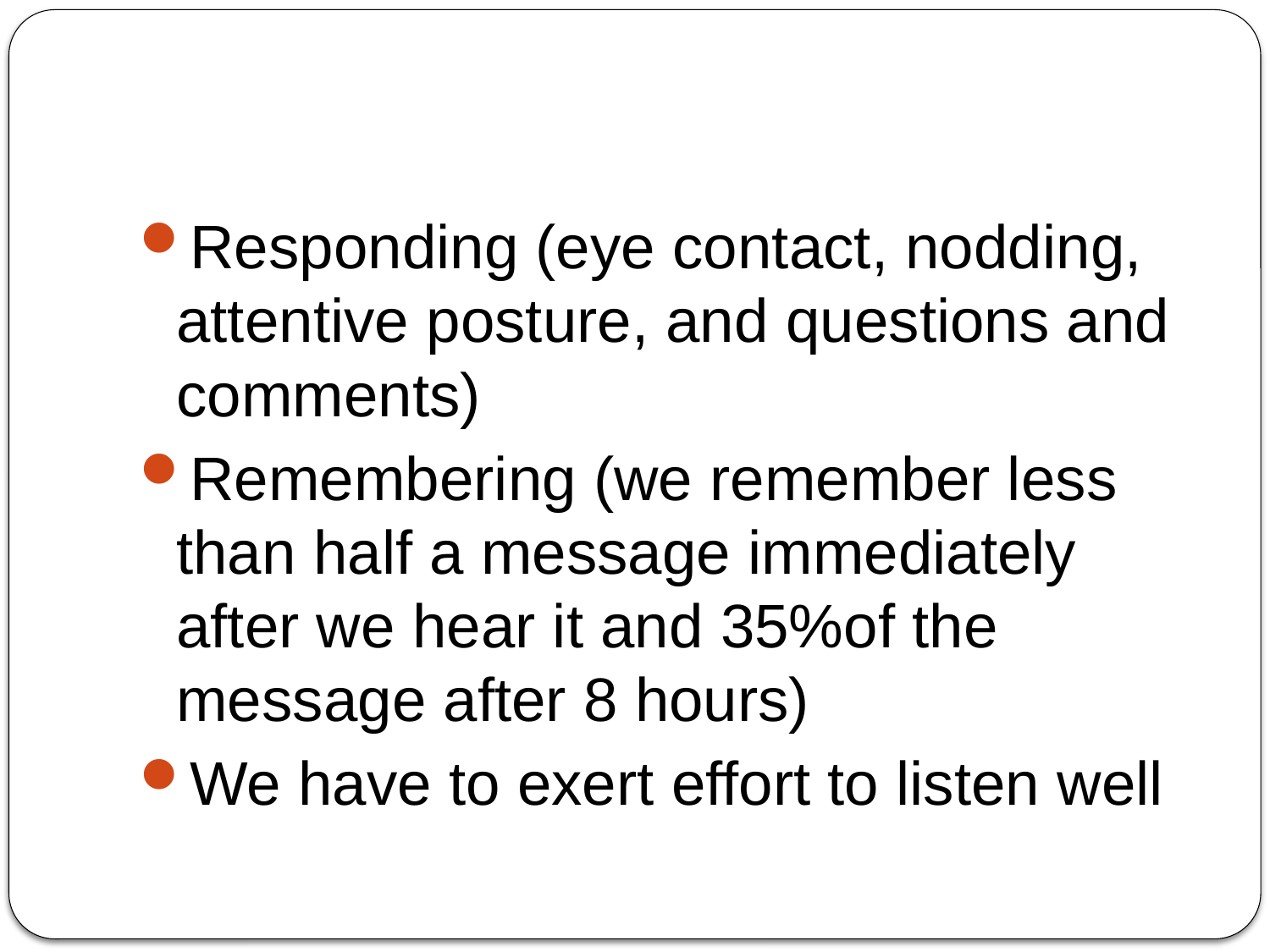

#
Responding (eye contact, nodding, attentive posture, and questions and comments)
Remembering (we remember less than half a message immediately after we hear it and 35%of the message after 8 hours)
We have to exert effort to listen well